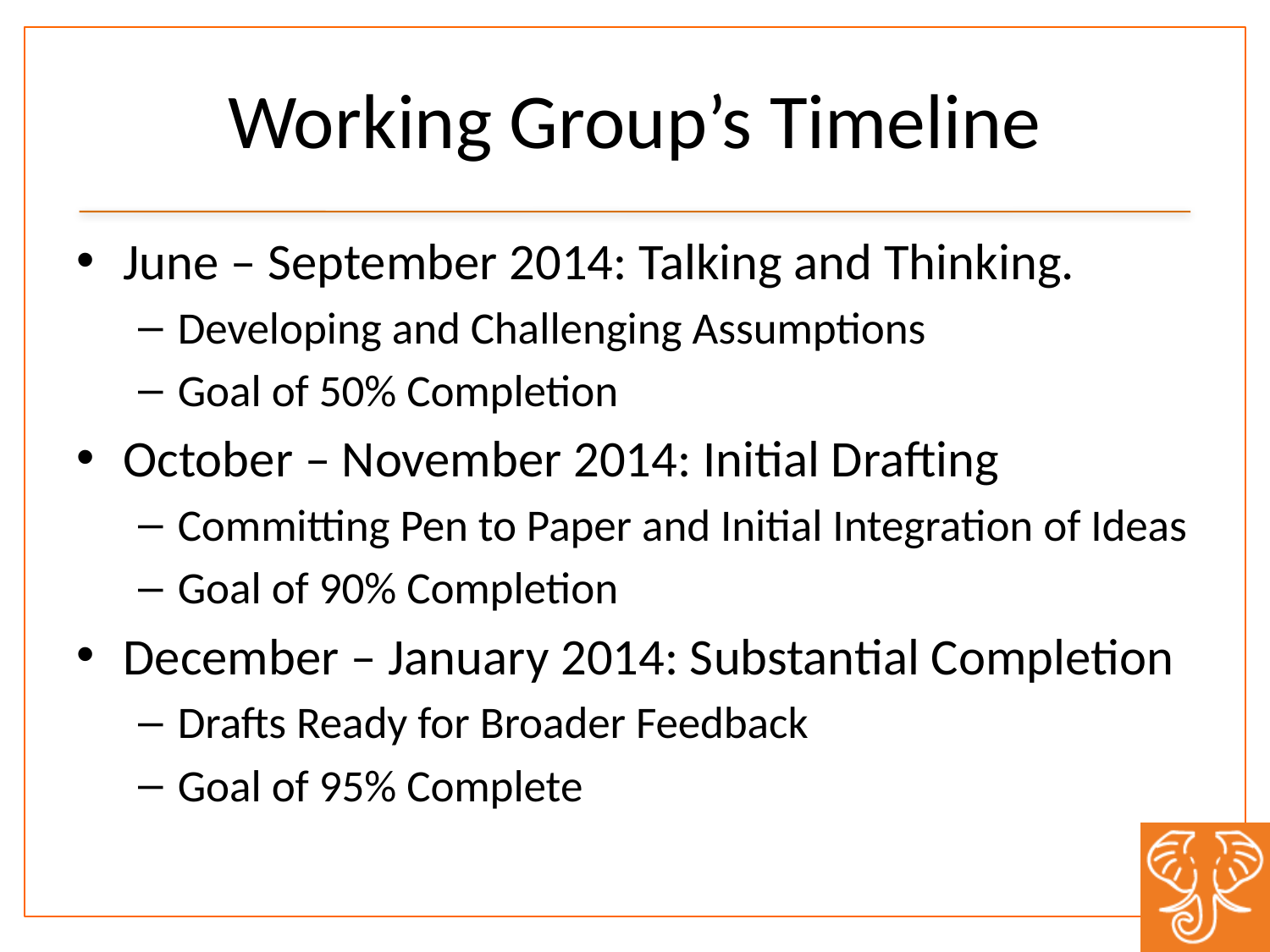

# Working Group’s Timeline
June – September 2014: Talking and Thinking.
Developing and Challenging Assumptions
Goal of 50% Completion
October – November 2014: Initial Drafting
Committing Pen to Paper and Initial Integration of Ideas
Goal of 90% Completion
December – January 2014: Substantial Completion
Drafts Ready for Broader Feedback
Goal of 95% Complete